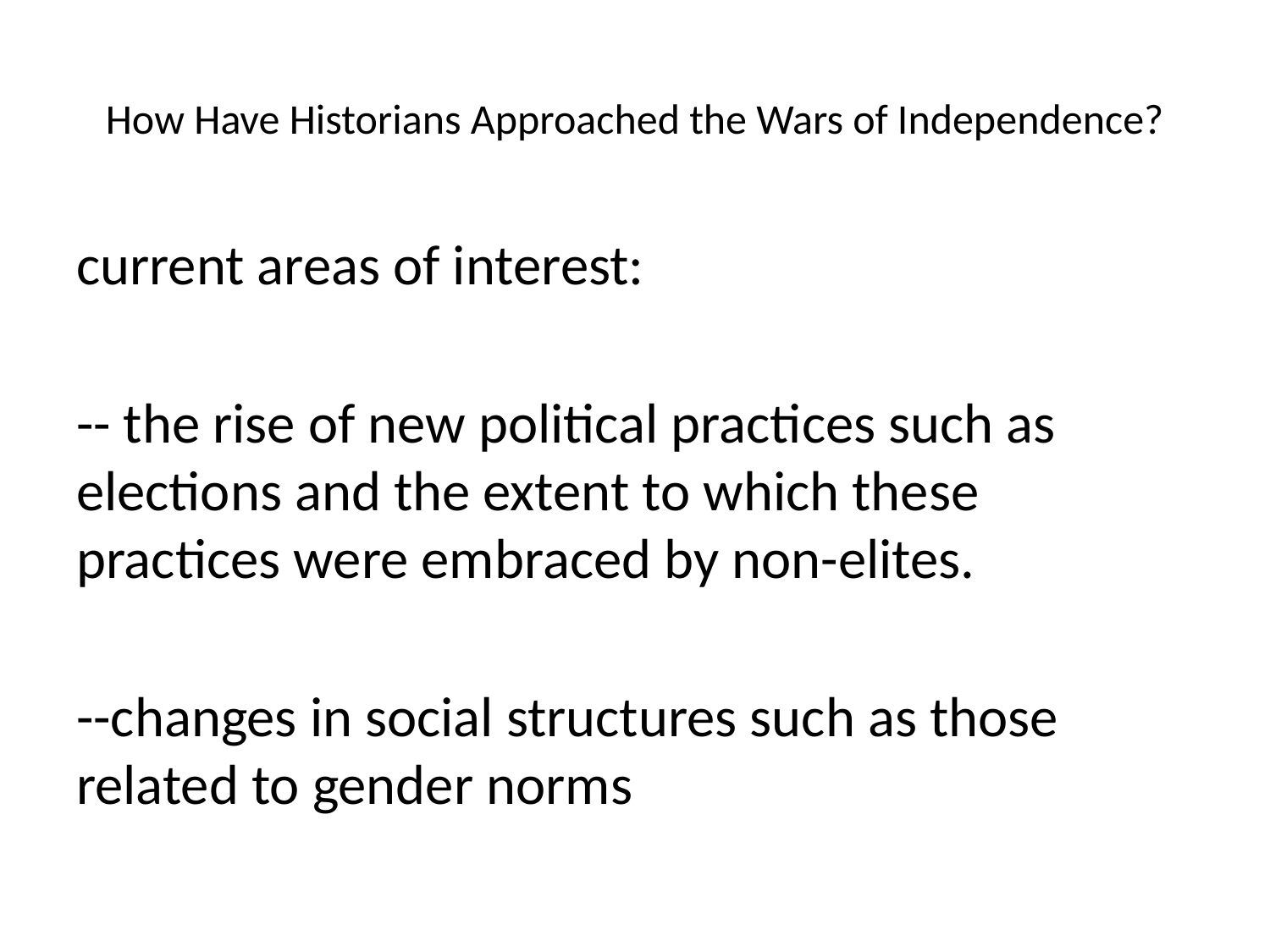

# How Have Historians Approached the Wars of Independence?
current areas of interest:

-- the rise of new political practices such as elections and the extent to which these practices were embraced by non-elites.

--changes in social structures such as those related to gender norms